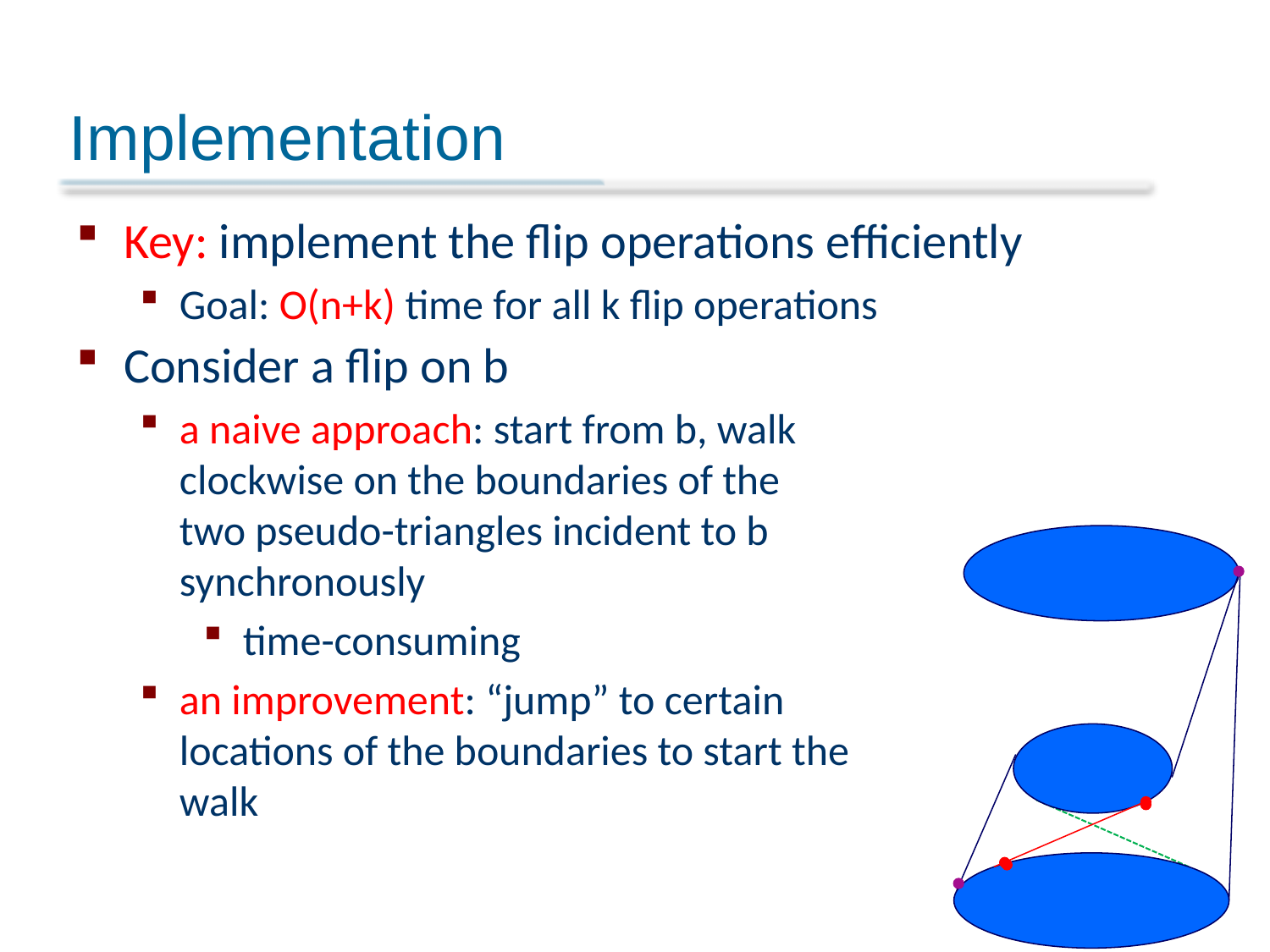

# Implementation
Key: implement the flip operations efficiently
Goal: O(n+k) time for all k flip operations

Consider a flip on b
a naive approach: start from b, walk clockwise on the boundaries of the two pseudo-triangles incident to b synchronously
time-consuming
an improvement: “jump” to certain locations of the boundaries to start the walk